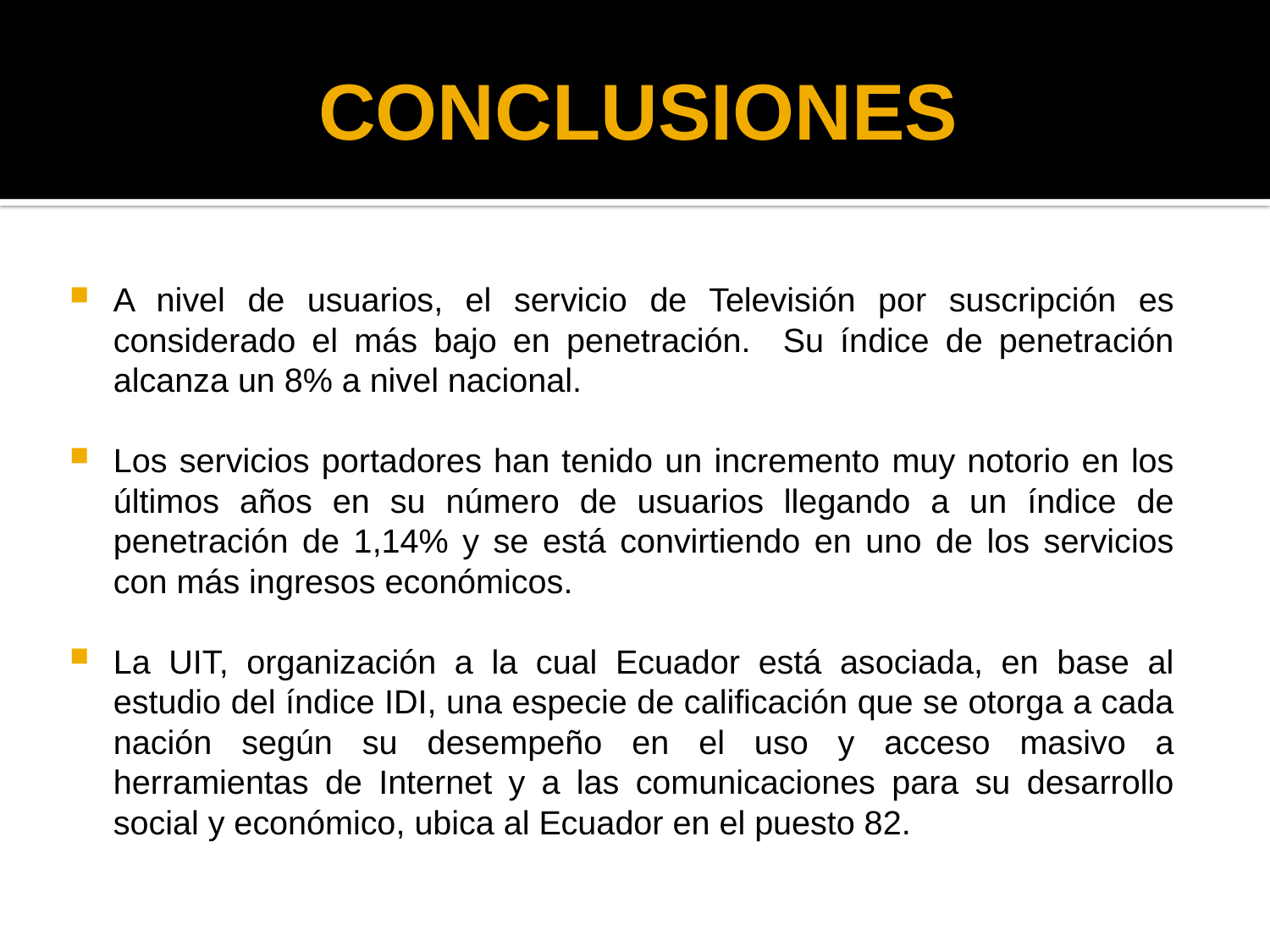

CONCLUSIONES
A nivel de usuarios, el servicio de Televisión por suscripción es considerado el más bajo en penetración.  Su índice de penetración alcanza un 8% a nivel nacional.

Los servicios portadores han tenido un incremento muy notorio en los últimos años en su número de usuarios llegando a un índice de penetración de 1,14% y se está convirtiendo en uno de los servicios con más ingresos económicos.

La UIT, organización a la cual Ecuador está asociada, en base al estudio del índice IDI, una especie de calificación que se otorga a cada nación según su desempeño en el uso y acceso masivo a herramientas de Internet y a las comunicaciones para su desarrollo social y económico, ubica al Ecuador en el puesto 82.